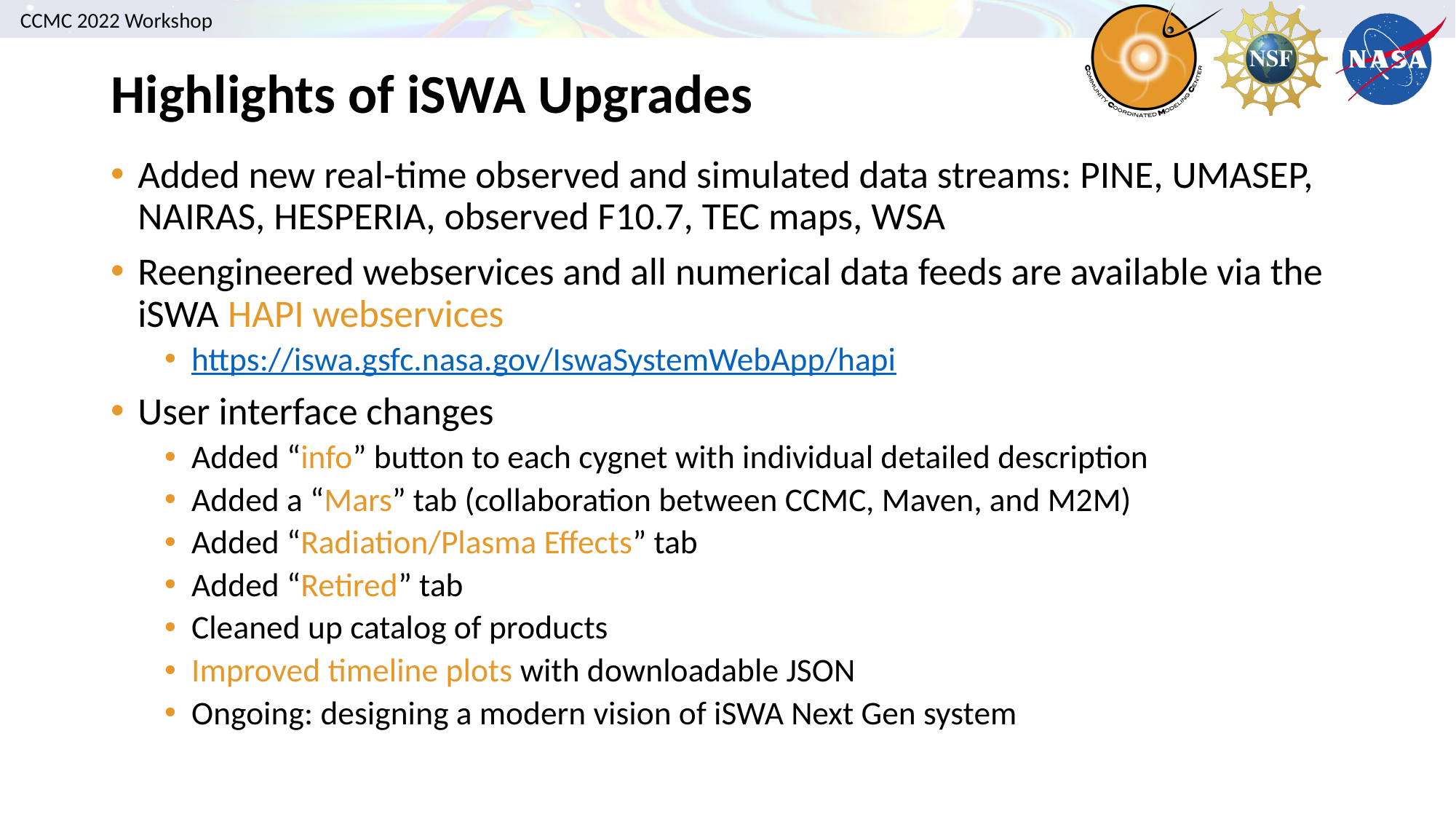

# Highlights of iSWA Upgrades
Added new real-time observed and simulated data streams: PINE, UMASEP, NAIRAS, HESPERIA, observed F10.7, TEC maps, WSA
Reengineered webservices and all numerical data feeds are available via the iSWA HAPI webservices
https://iswa.gsfc.nasa.gov/IswaSystemWebApp/hapi
User interface changes
Added “info” button to each cygnet with individual detailed description
Added a “Mars” tab (collaboration between CCMC, Maven, and M2M)
Added “Radiation/Plasma Effects” tab
Added “Retired” tab
Cleaned up catalog of products
Improved timeline plots with downloadable JSON
Ongoing: designing a modern vision of iSWA Next Gen system